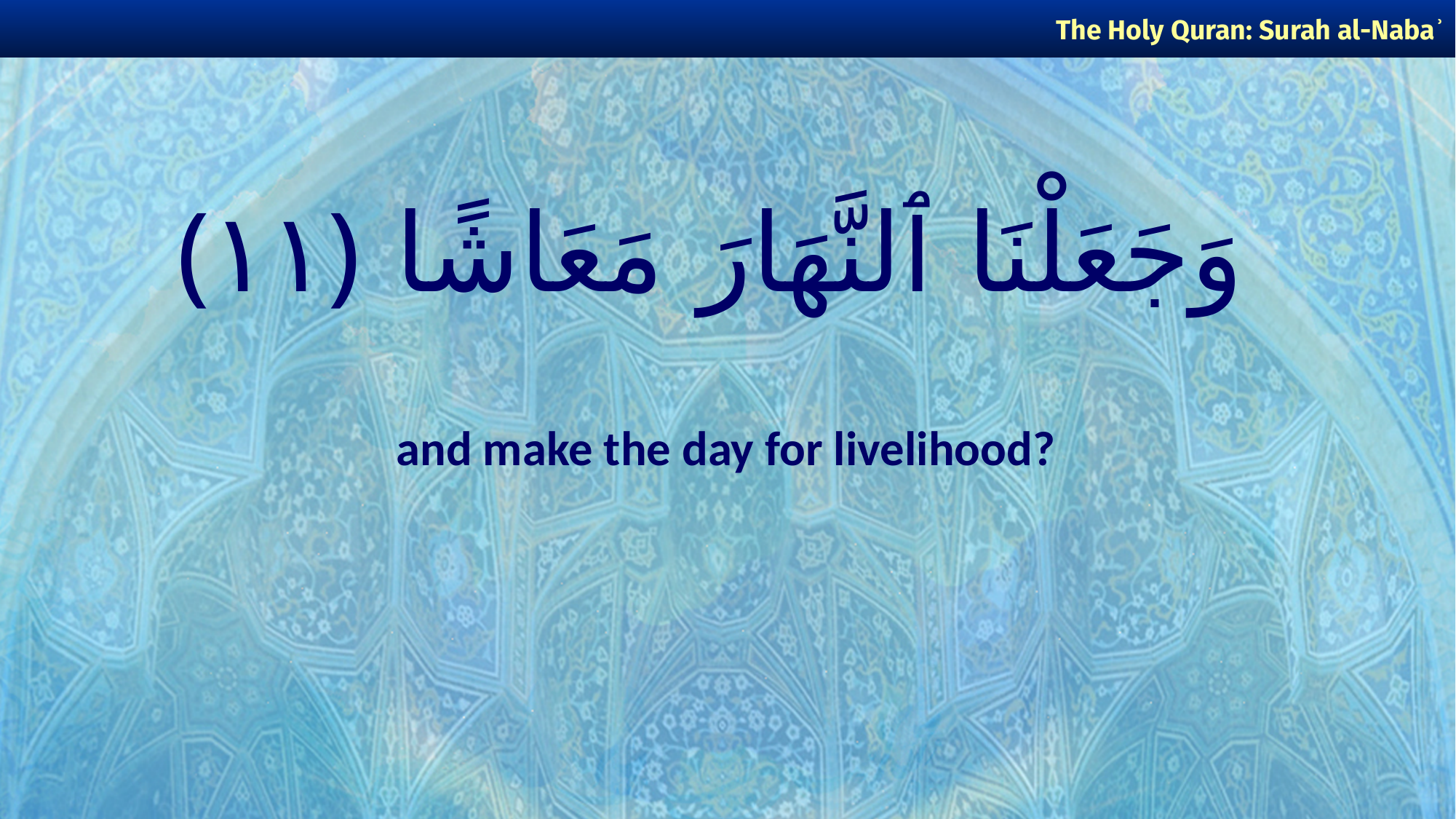

The Holy Quran: Surah al-Nabaʾ
# وَجَعَلْنَا ٱلنَّهَارَ مَعَاشًا ﴿١١﴾
and make the day for livelihood?